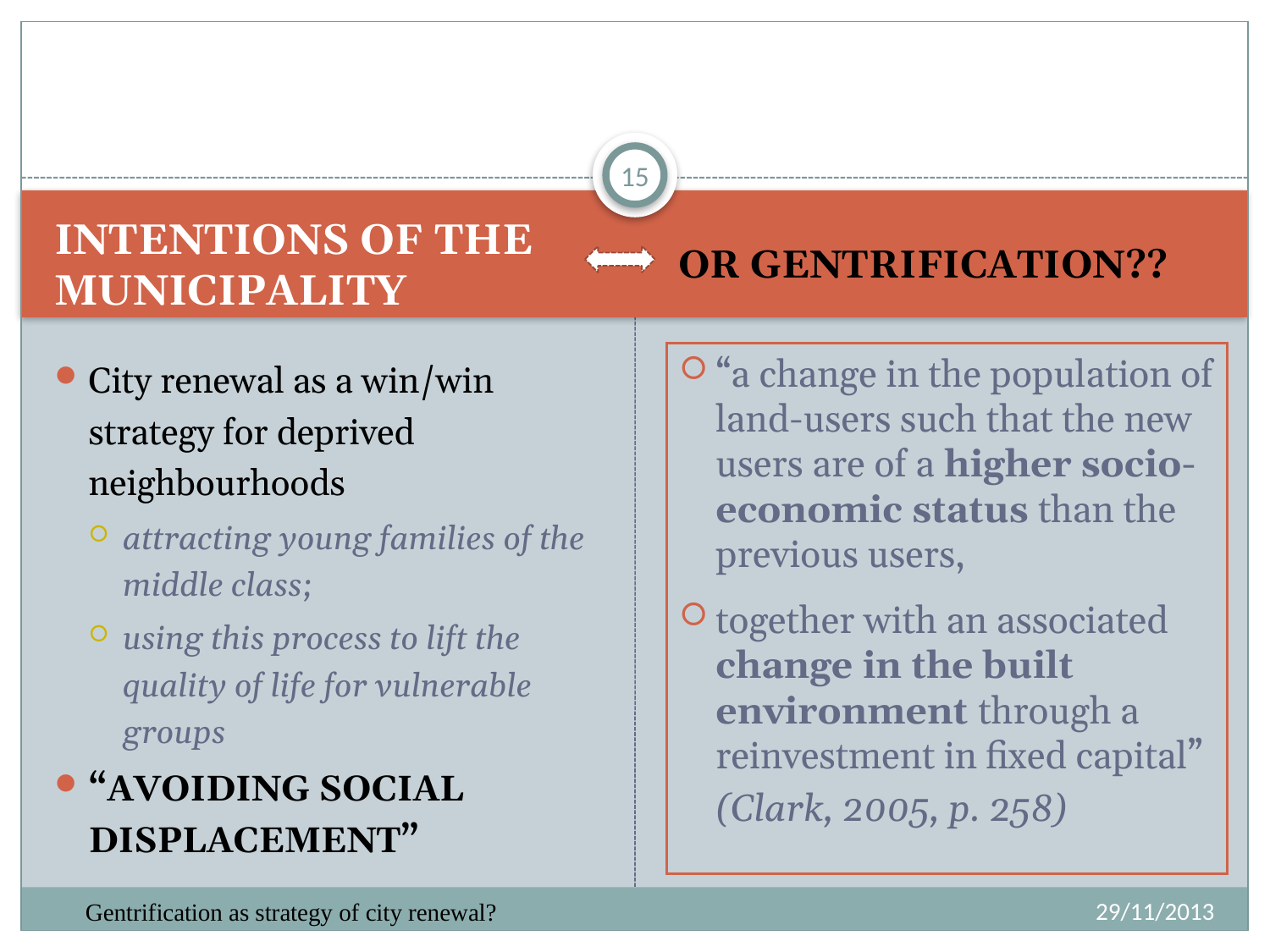

#
15
INTENTIONS OF THE MUNICIPALITY
OR GENTRIFICATION??

City renewal as a win/win strategy for deprived neighbourhoods
attracting young families of the middle class;
using this process to lift the quality of life for vulnerable groups
“AVOIDING SOCIAL DISPLACEMENT”
“a change in the population of land-users such that the new users are of a higher socio-economic status than the previous users,

together with an associated change in the built environment through a reinvestment in fixed capital”
	(Clark, 2005, p. 258)

29/11/2013
Gentrification as strategy of city renewal?